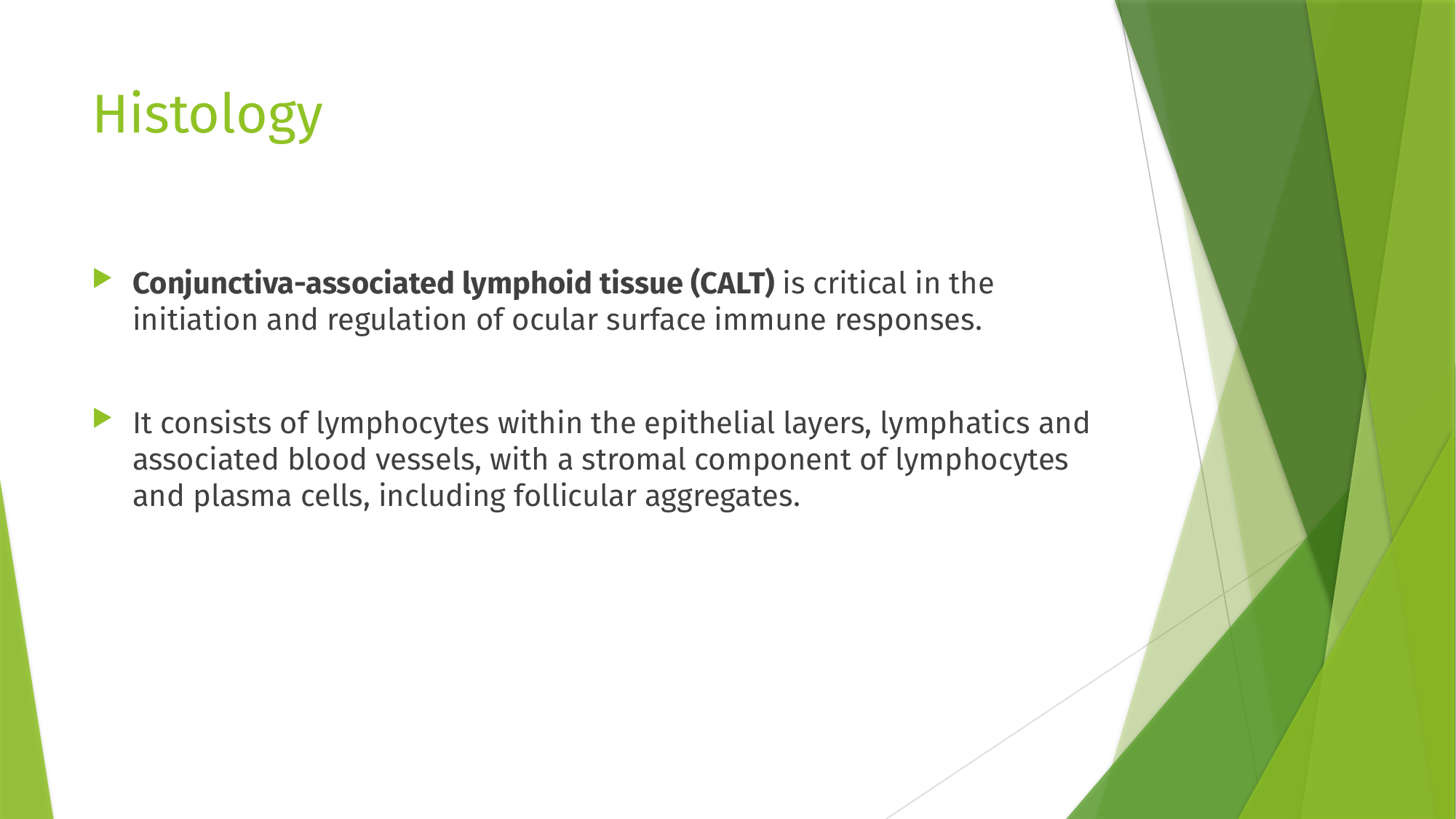

# Histology
Conjunctiva-associated lymphoid tissue (CALT) is critical in the initiation and regulation of ocular surface immune responses.

It consists of lymphocytes within the epithelial layers, lymphatics and associated blood vessels, with a stromal component of lymphocytes and plasma cells, including follicular aggregates.